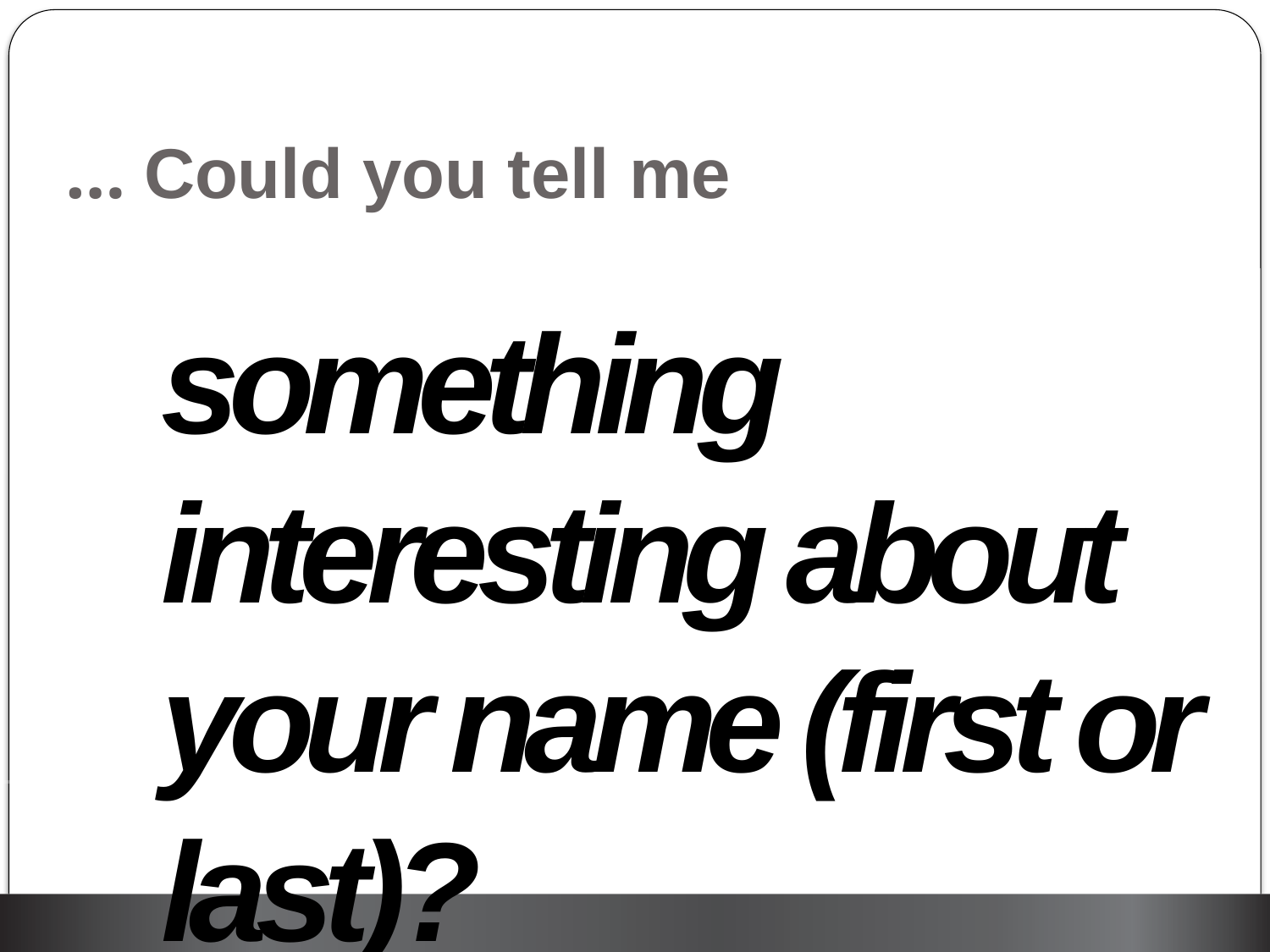

# Could you tell me …
something interesting about your name (first or last)?